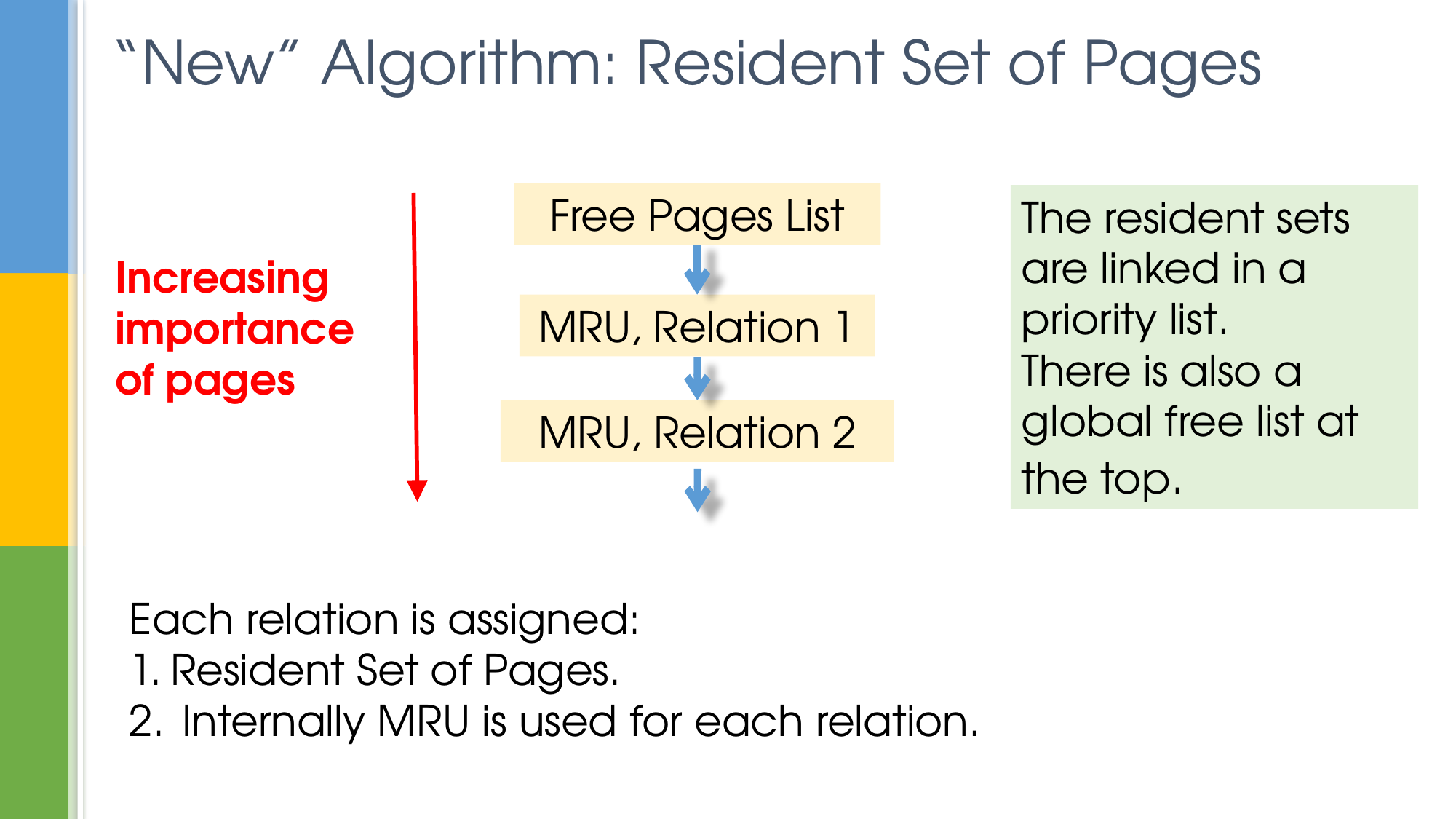

# “New” Algorithm: Resident Set of Pages
Free Pages List
The resident sets are linked in a priority list.
There is also a global free list at the top.
Increasing importance of pages
MRU, Relation 1
MRU, Relation 2
Each relation is assigned:
Resident Set of Pages.
 Internally MRU is used for each relation.